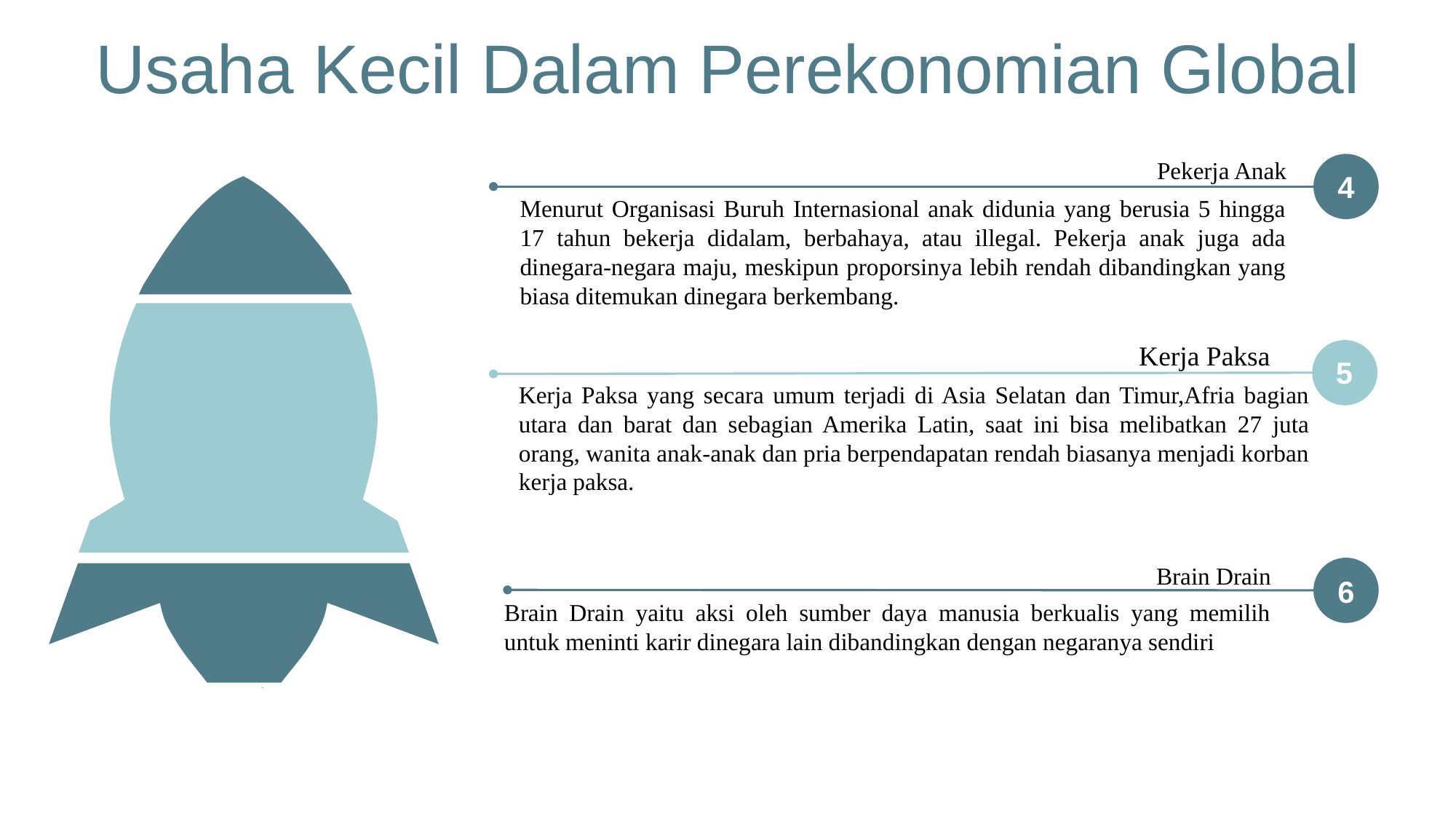

Usaha Kecil Dalam Perekonomian Global
Pekerja Anak

Menurut Organisasi Buruh Internasional anak didunia yang berusia 5 hingga 17 tahun bekerja didalam, berbahaya, atau illegal. Pekerja anak juga ada dinegara-negara maju, meskipun proporsinya lebih rendah dibandingkan yang biasa ditemukan dinegara berkembang.
4

Kerja Paksa

Kerja Paksa yang secara umum terjadi di Asia Selatan dan Timur,Afria bagian utara dan barat dan sebagian Amerika Latin, saat ini bisa melibatkan 27 juta orang, wanita anak-anak dan pria berpendapatan rendah biasanya menjadi korban kerja paksa.
5
Brain Drain

Brain Drain yaitu aksi oleh sumber daya manusia berkualis yang memilih untuk meninti karir dinegara lain dibandingkan dengan negaranya sendiri
6